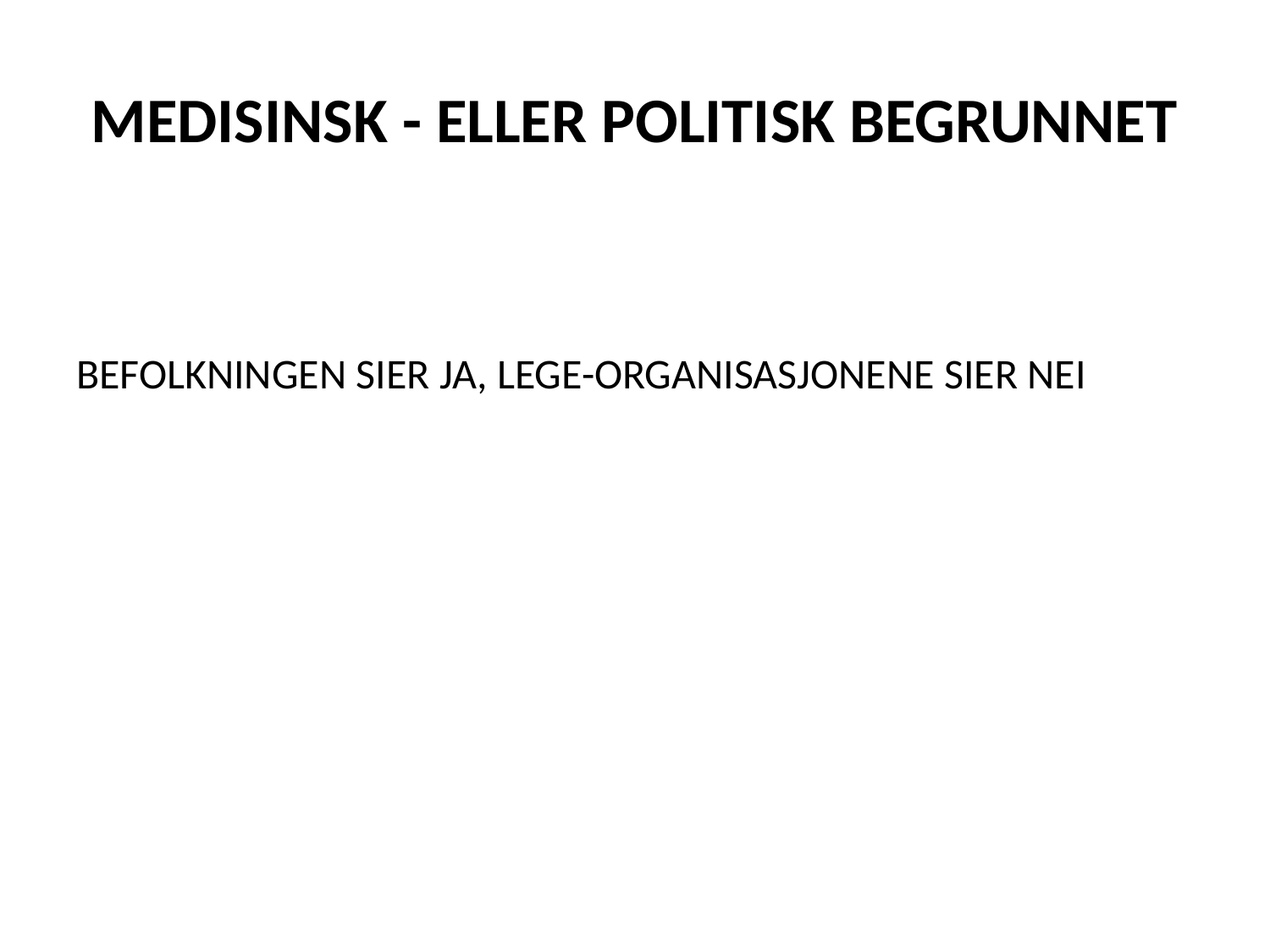

# MEDISINSK - ELLER POLITISK BEGRUNNET

BEFOLKNINGEN SIER JA, LEGE-ORGANISASJONENE SIER NEI